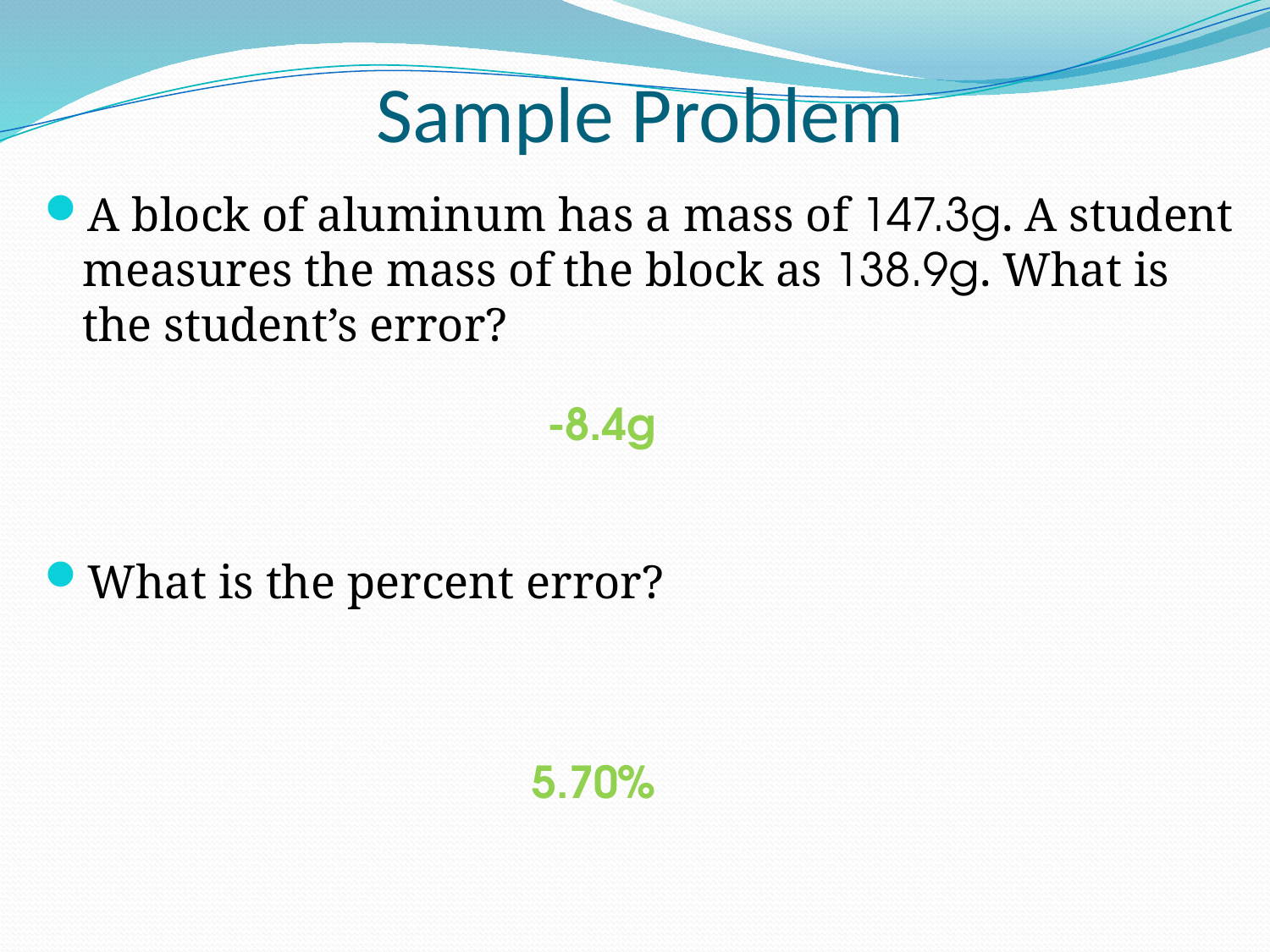

# Sample Problem
A block of aluminum has a mass of 147.3g. A student measures the mass of the block as 138.9g. What is the student’s error?

What is the percent error?
-8.4g
5.70%